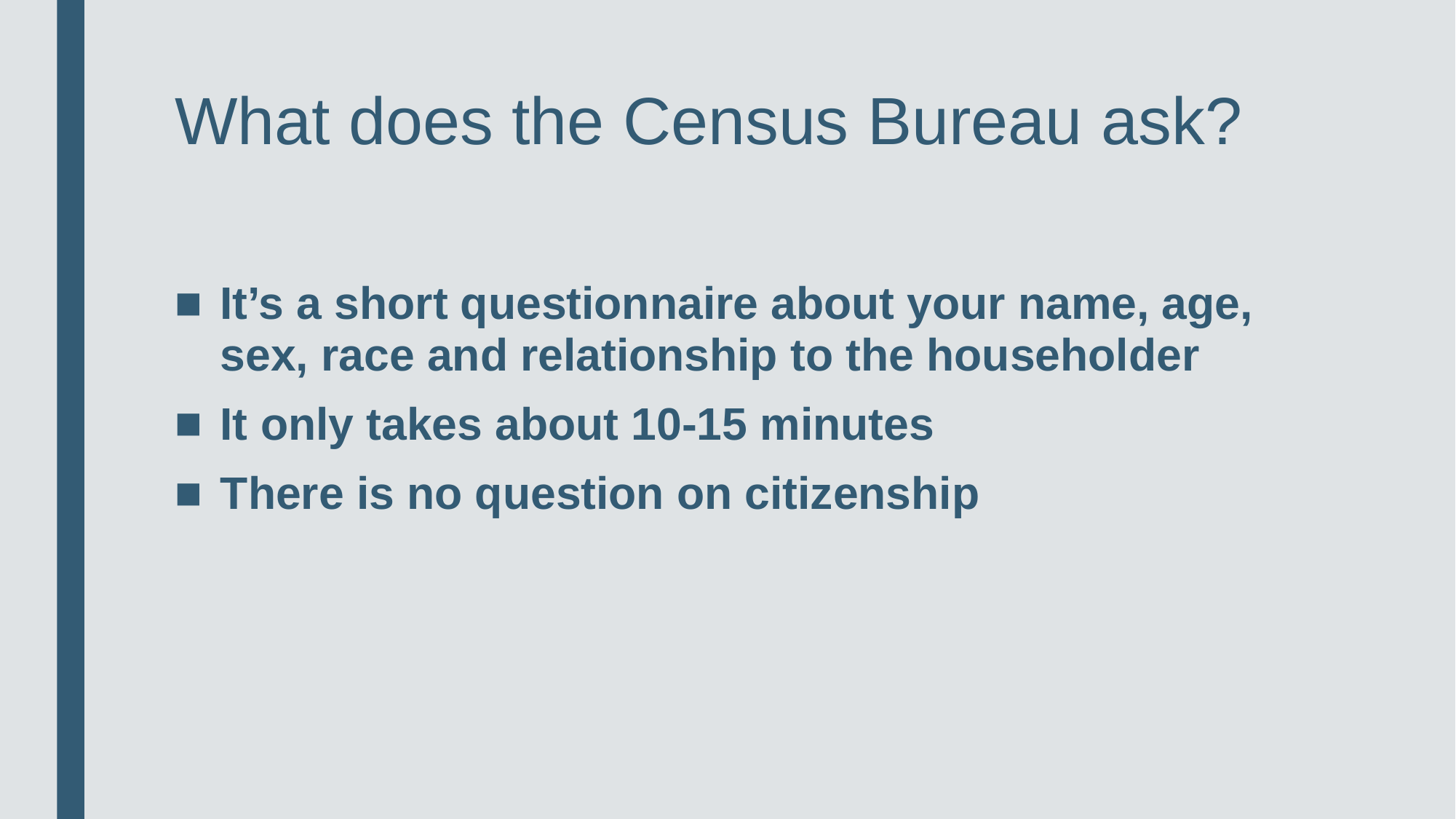

# What does the Census Bureau ask?
It’s a short questionnaire about your name, age, sex, race and relationship to the householder
It only takes about 10-15 minutes
There is no question on citizenship